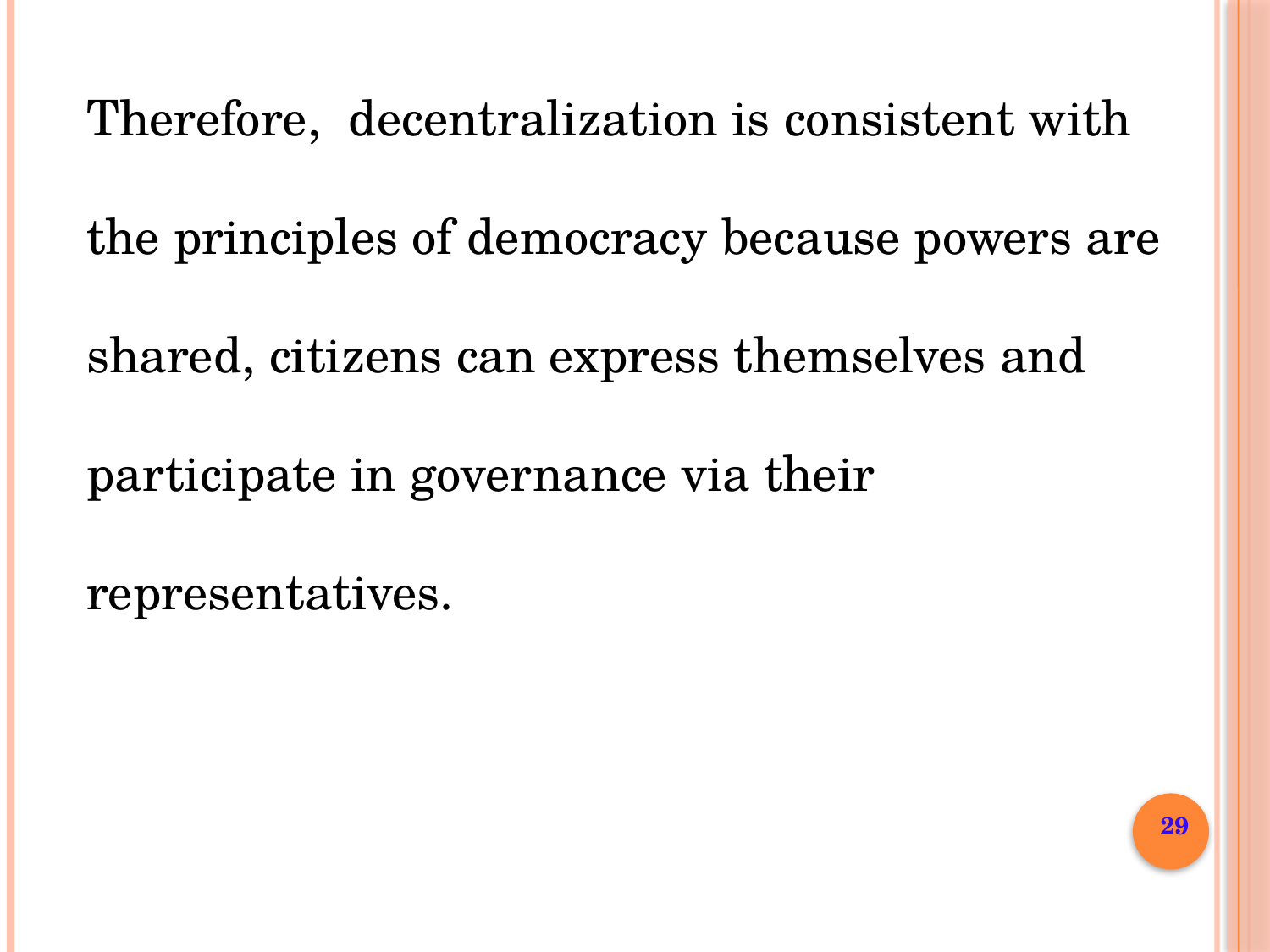

Therefore,  decentralization is consistent with the principles of democracy because powers are shared, citizens can express themselves and participate in governance via their representatives.

29